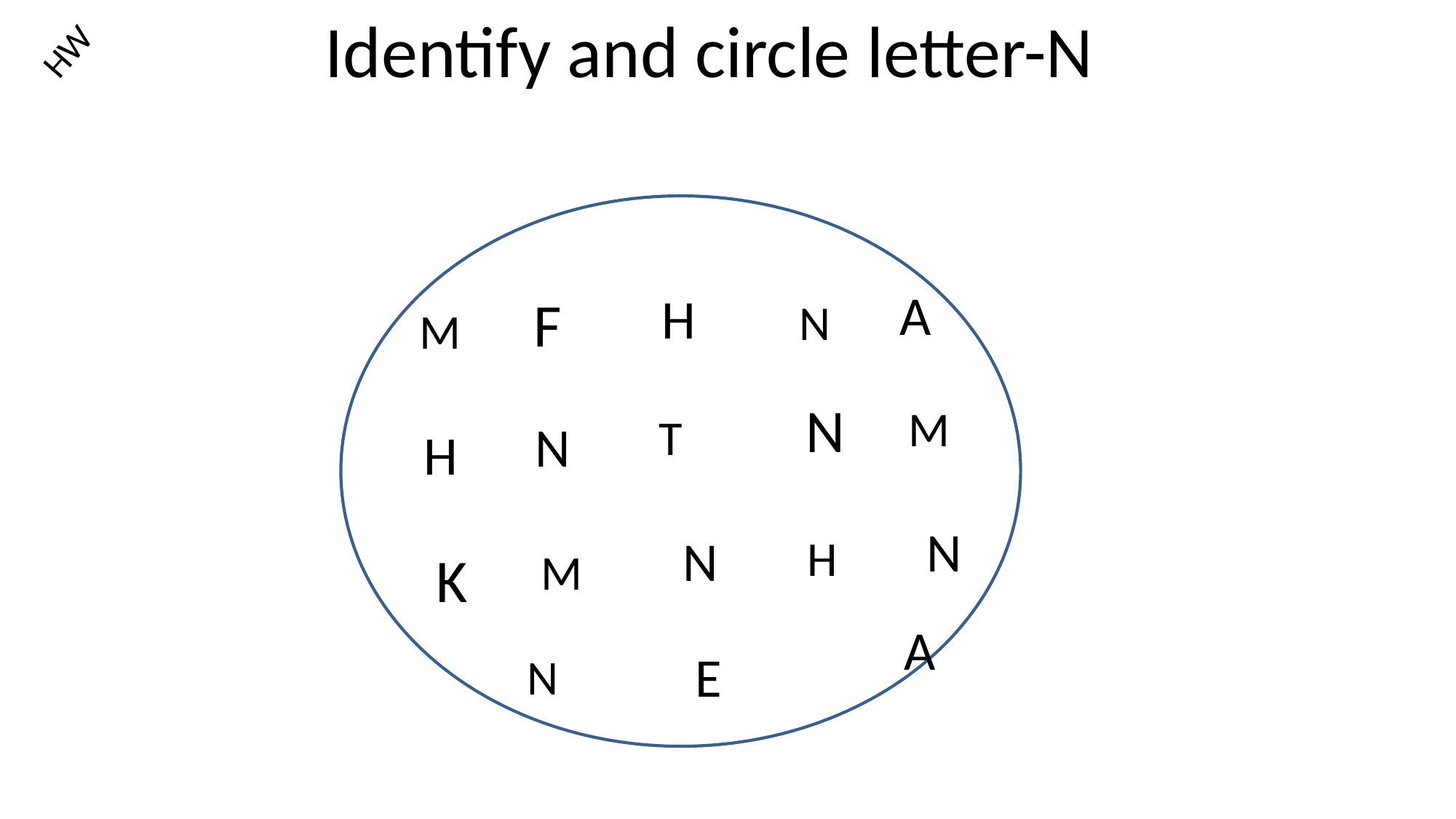

HW
# Identify and circle letter-N

 A
     H
  F
    N
 M
  N
    M
    T
 N
    H
 N
     N
    H
  K
    M
 A
     E
    N